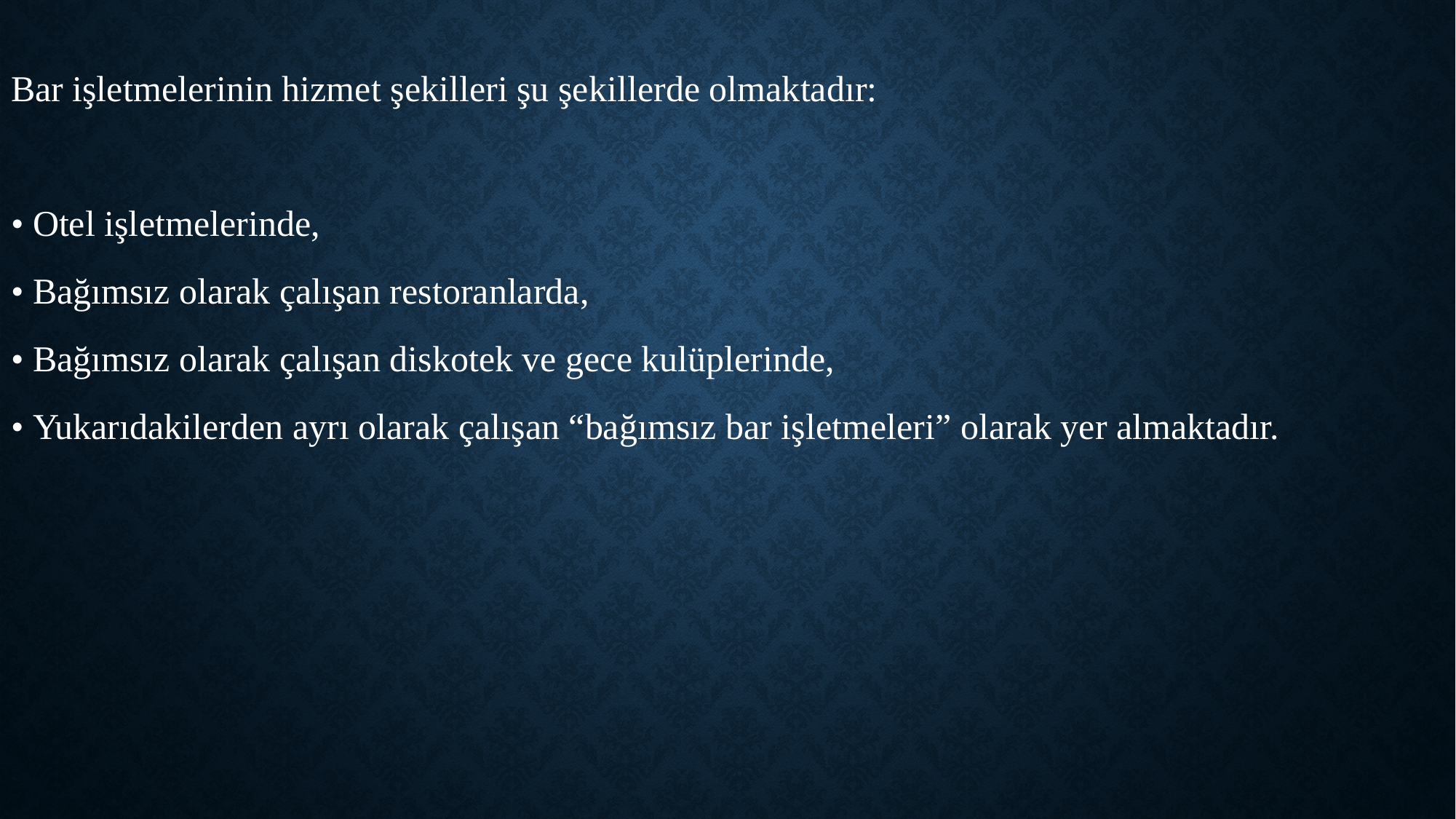

Bar işletmelerinin hizmet şekilleri şu şekillerde olmaktadır:

• Otel işletmelerinde,
• Bağımsız olarak çalışan restoranlarda,
• Bağımsız olarak çalışan diskotek ve gece kulüplerinde,
• Yukarıdakilerden ayrı olarak çalışan “bağımsız bar işletmeleri” olarak yer almaktadır.